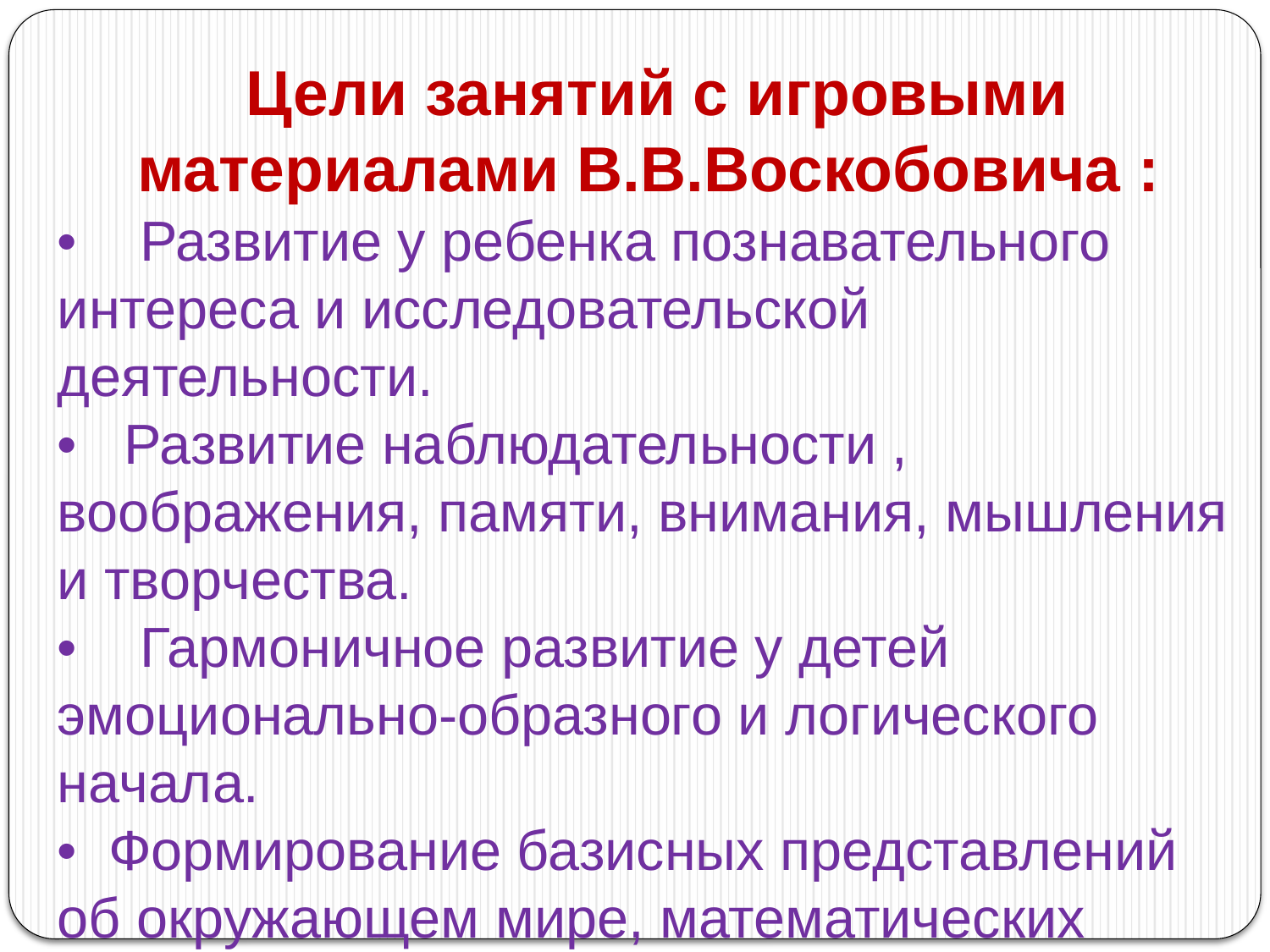

Цели занятий с игровыми материалами В.В.Воскобовича :
•    Развитие у ребенка познавательного интереса и исследовательской деятельности.
•   Развитие наблюдательности , воображения, памяти, внимания, мышления и творчества.
•    Гармоничное развитие у детей эмоционально-образного и логического начала.
•  Формирование базисных представлений об окружающем мире, математических понятий, звукобуквенных явлениях.
•    Развитие мелкой моторики.